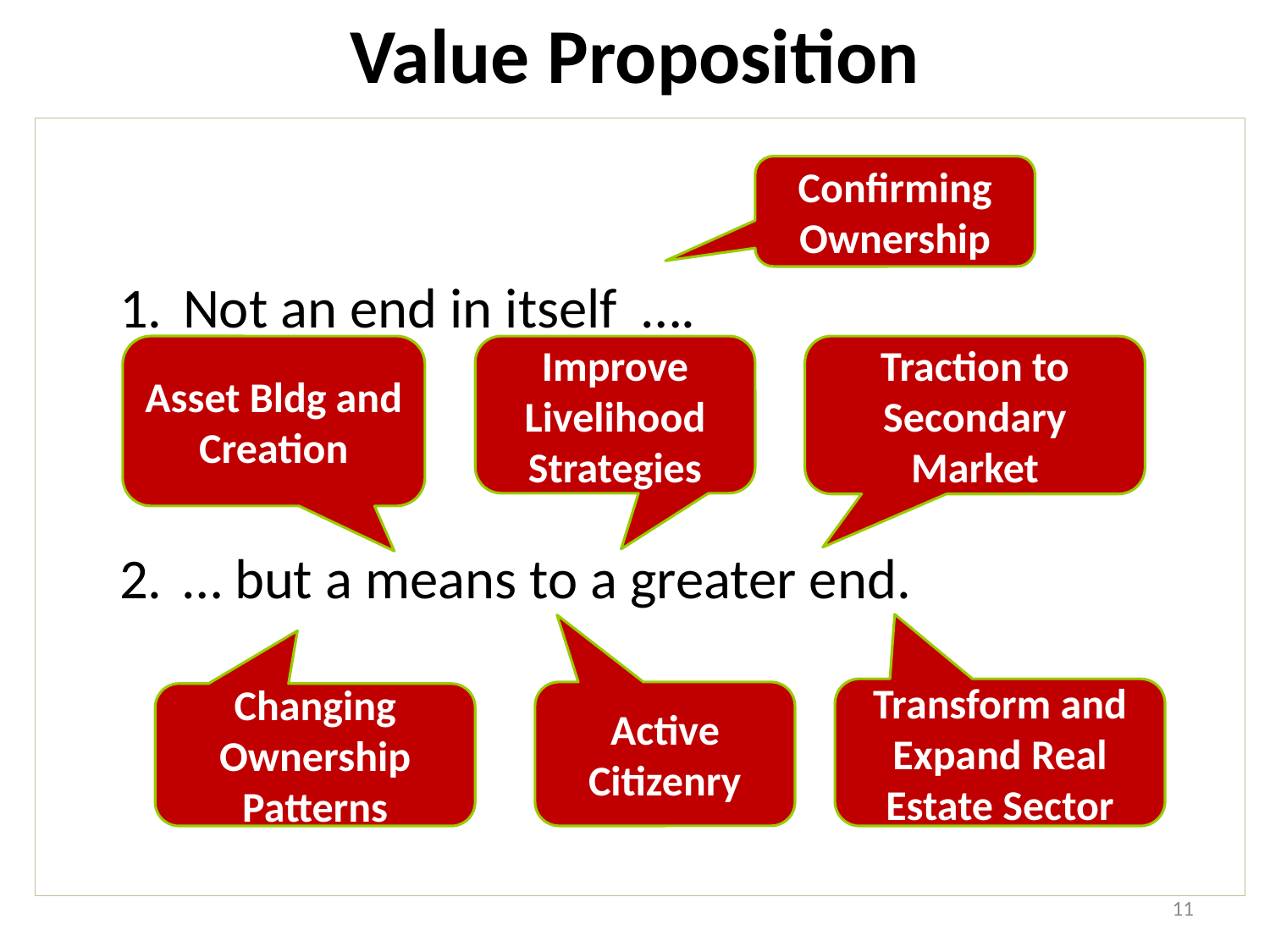

Value Proposition

Confirming Ownership

Not an end in itself  ….

… but a means to a greater end.

Asset Bldg and Creation
Improve Livelihood Strategies
Traction to Secondary Market
Transform and Expand Real Estate Sector
Active Citizenry
Changing Ownership Patterns
11